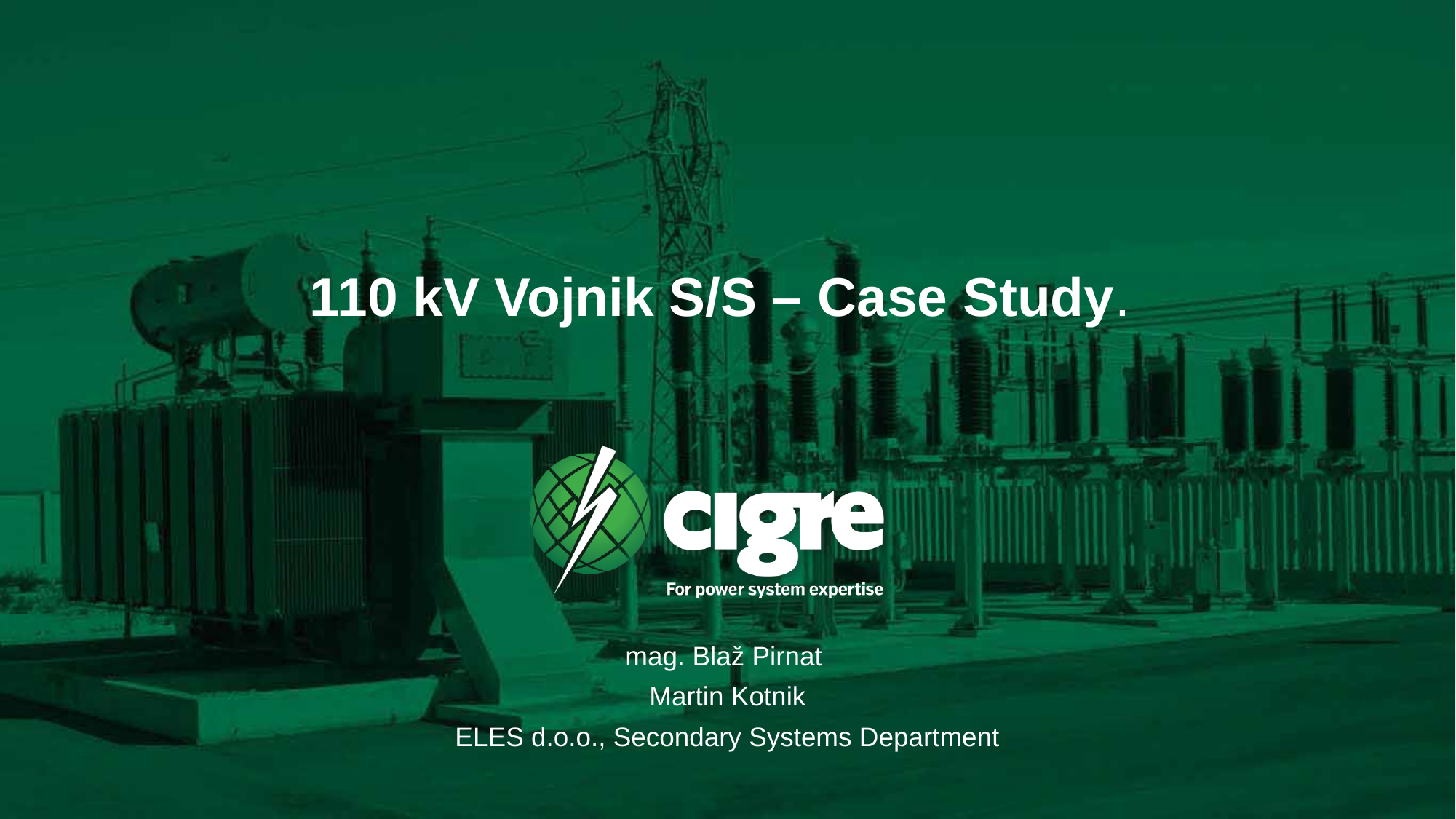

# 110 kV Vojnik S/S – Case Study.
mag. Blaž Pirnat
Martin Kotnik
ELES d.o.o., Secondary Systems Department